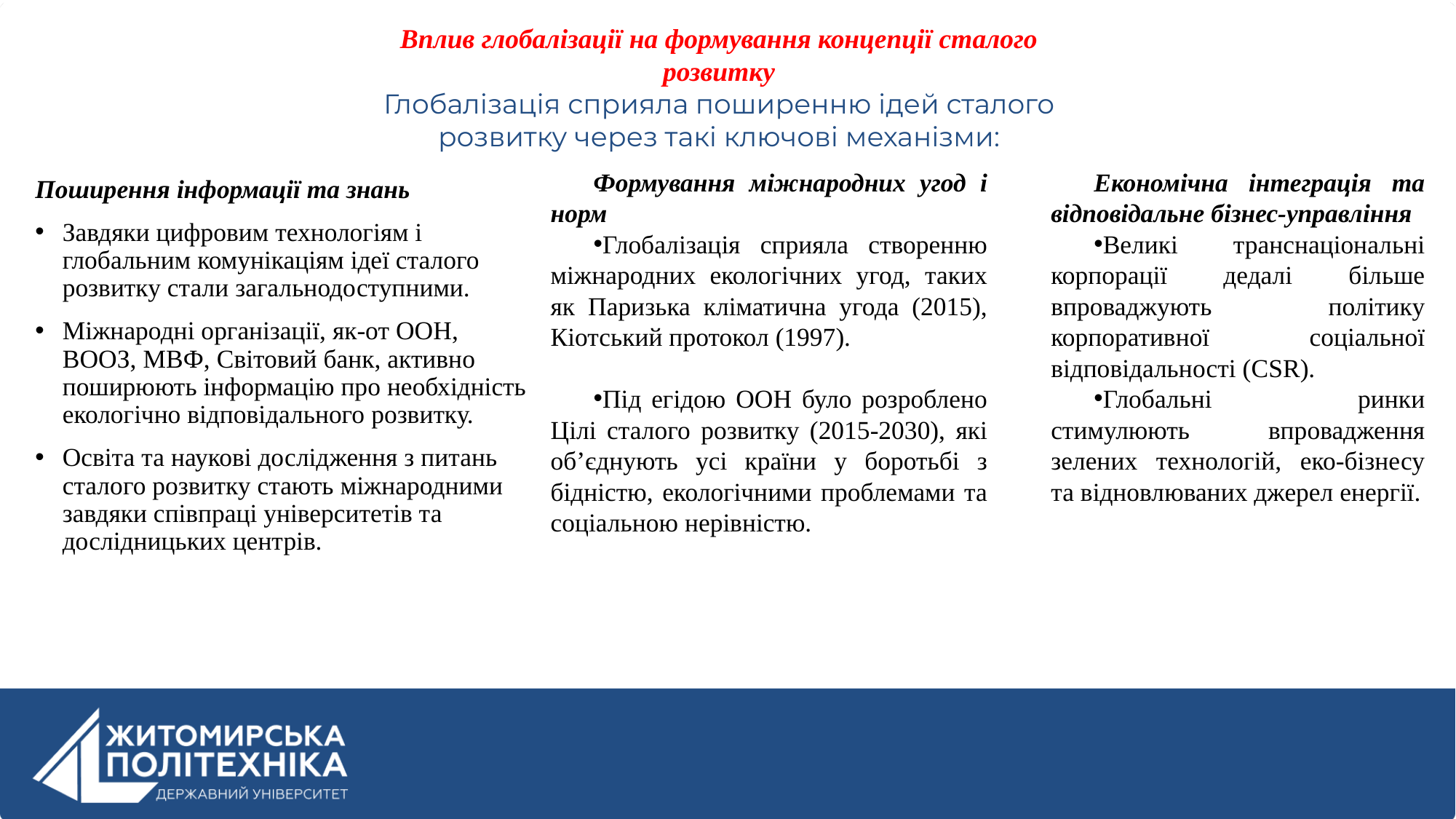

Вплив глобалізації на формування концепції сталого розвитку
Глобалізація сприяла поширенню ідей сталого розвитку через такі ключові механізми:

Формування міжнародних угод і норм
Глобалізація сприяла створенню міжнародних екологічних угод, таких як Паризька кліматична угода (2015), Кіотський протокол (1997).

Під егідою ООН було розроблено Цілі сталого розвитку (2015-2030), які об’єднують усі країни у боротьбі з бідністю, екологічними проблемами та соціальною нерівністю.

Економічна інтеграція та відповідальне бізнес-управління
Великі транснаціональні корпорації дедалі більше впроваджують політику корпоративної соціальної відповідальності (CSR).
Глобальні ринки стимулюють впровадження зелених технологій, еко-бізнесу та відновлюваних джерел енергії.

Поширення інформації та знань
Завдяки цифровим технологіям і глобальним комунікаціям ідеї сталого розвитку стали загальнодоступними.
Міжнародні організації, як-от ООН, ВООЗ, МВФ, Світовий банк, активно поширюють інформацію про необхідність екологічно відповідального розвитку.
Освіта та наукові дослідження з питань сталого розвитку стають міжнародними завдяки співпраці університетів та дослідницьких центрів.